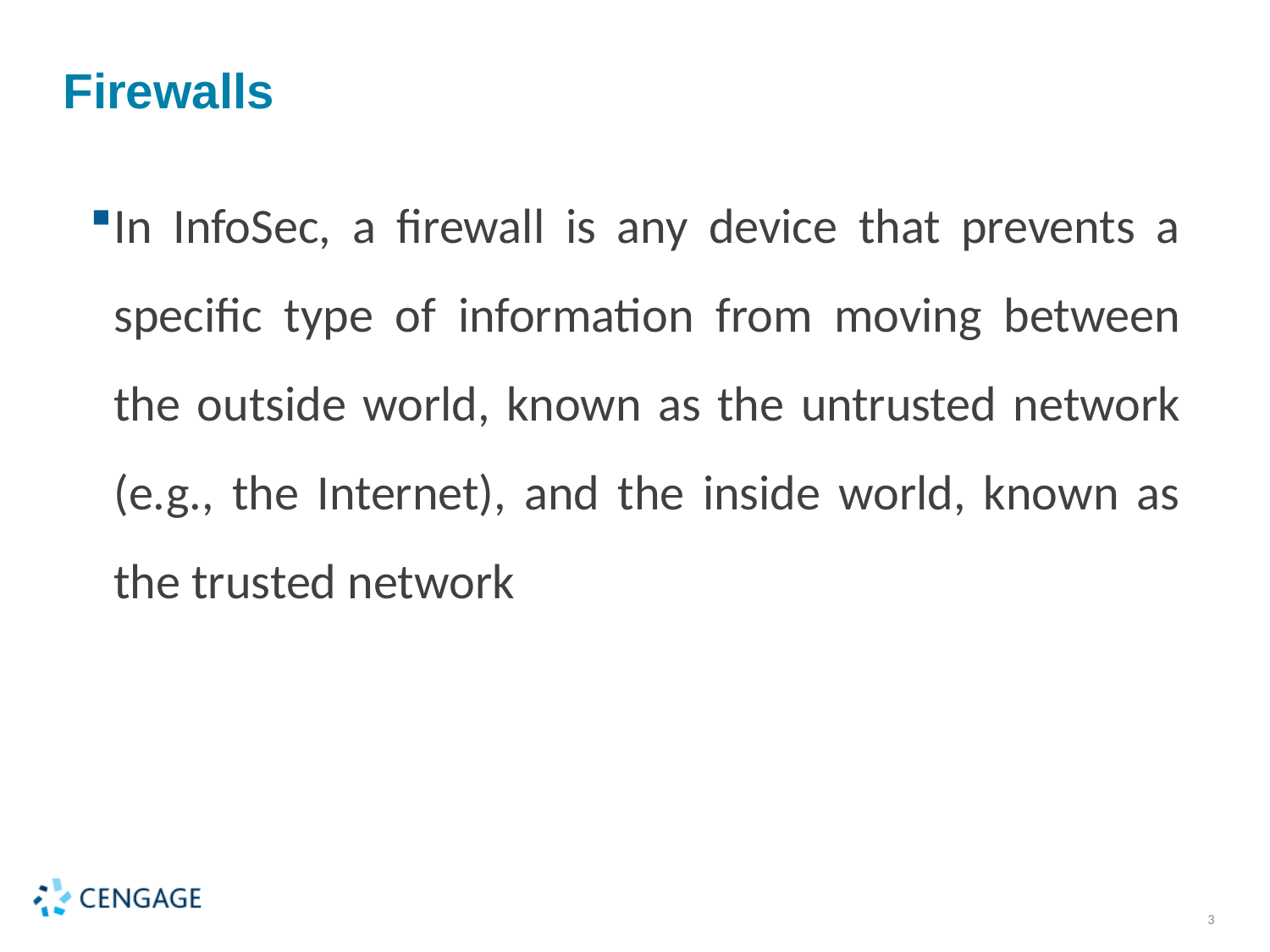

Firewalls
In InfoSec, a firewall is any device that prevents a specific type of information from moving between the outside world, known as the untrusted network (e.g., the Internet), and the inside world, known as the trusted network